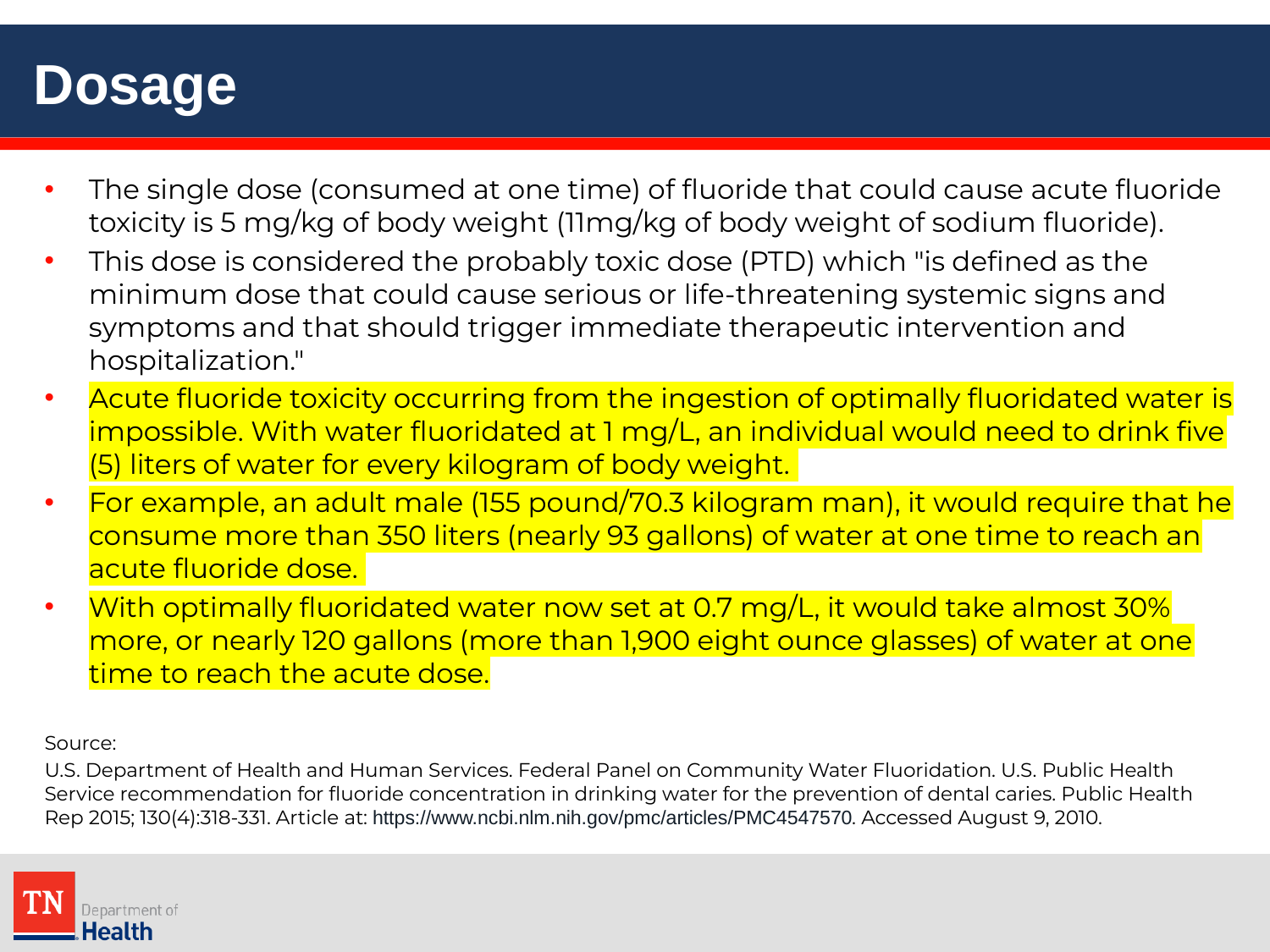

# Dosage
The single dose (consumed at one time) of fluoride that could cause acute fluoride toxicity is 5 mg/kg of body weight (11mg/kg of body weight of sodium fluoride).
This dose is considered the probably toxic dose (PTD) which "is defined as the minimum dose that could cause serious or life-threatening systemic signs and symptoms and that should trigger immediate therapeutic intervention and hospitalization."
Acute fluoride toxicity occurring from the ingestion of optimally fluoridated water is impossible. With water fluoridated at 1 mg/L, an individual would need to drink five (5) liters of water for every kilogram of body weight.
For example, an adult male (155 pound/70.3 kilogram man), it would require that he consume more than 350 liters (nearly 93 gallons) of water at one time to reach an acute fluoride dose.
With optimally fluoridated water now set at 0.7 mg/L, it would take almost 30% more, or nearly 120 gallons (more than 1,900 eight ounce glasses) of water at one time to reach the acute dose.

Source:
U.S. Department of Health and Human Services. Federal Panel on Community Water Fluoridation. U.S. Public Health Service recommendation for fluoride concentration in drinking water for the prevention of dental caries. Public Health Rep 2015; 130(4):318-331. Article at: https://www.ncbi.nlm.nih.gov/pmc/articles/PMC4547570. Accessed August 9, 2010.